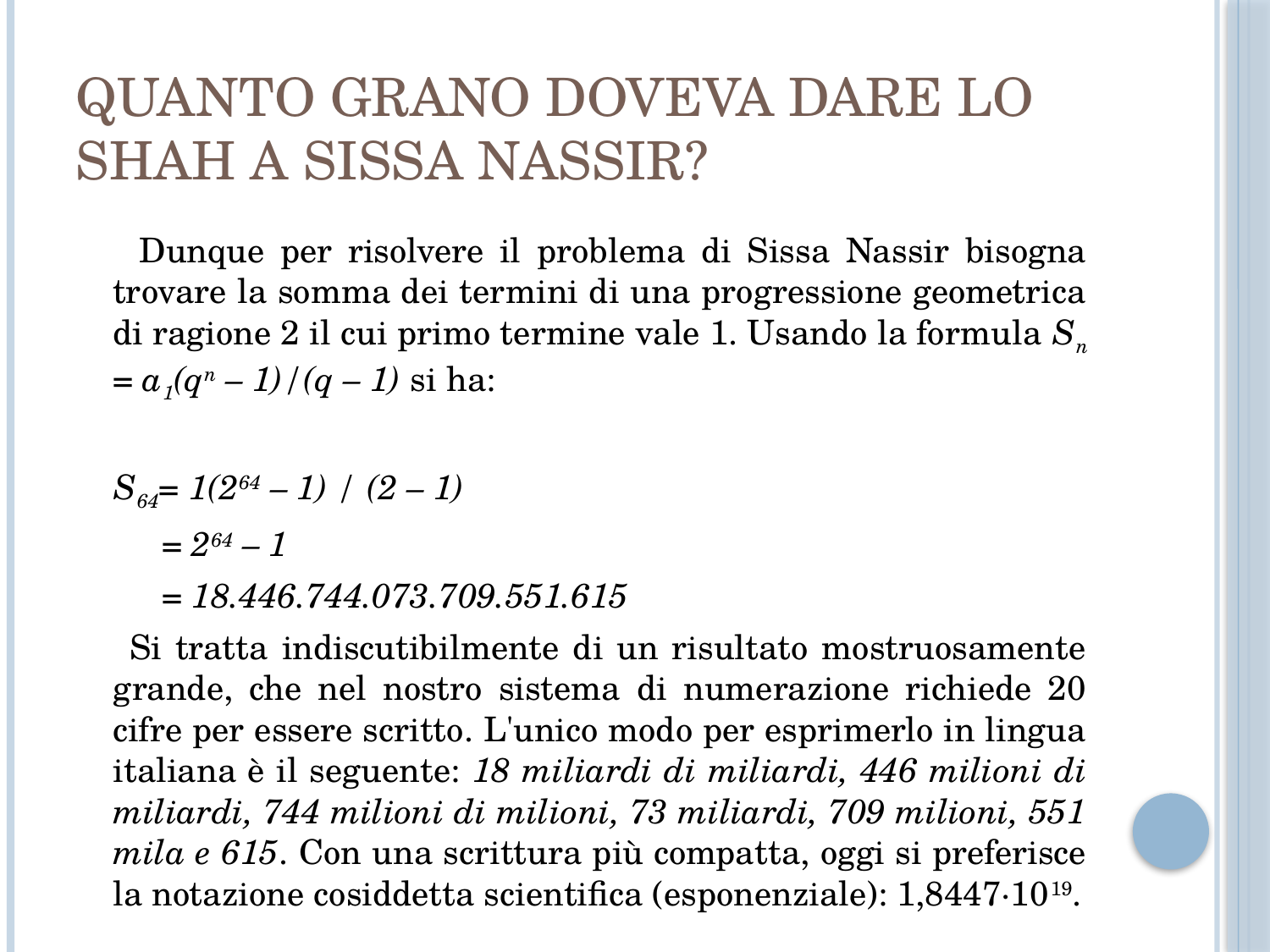

# Quanto grano doveva dare lo Shah a Sissa Nassir?
    Dunque per risolvere il problema di Sissa Nassir bisogna trovare la somma dei termini di una progressione geometrica di ragione 2 il cui primo termine vale 1. Usando la formula Sn = a1(qn – 1)/(q – 1) si ha:

    S64= 1(264 – 1) / (2 – 1)
         = 264 – 1
         = 18.446.744.073.709.551.615
    Si tratta indiscutibilmente di un risultato mostruosamente grande, che nel nostro sistema di numerazione richiede 20 cifre per essere scritto. L'unico modo per esprimerlo in lingua italiana è il seguente: 18 miliardi di miliardi, 446 milioni di miliardi, 744 milioni di milioni, 73 miliardi, 709 milioni, 551 mila e 615. Con una scrittura più compatta, oggi si preferisce la notazione cosiddetta scientifica (esponenziale): 1,8447·1019.